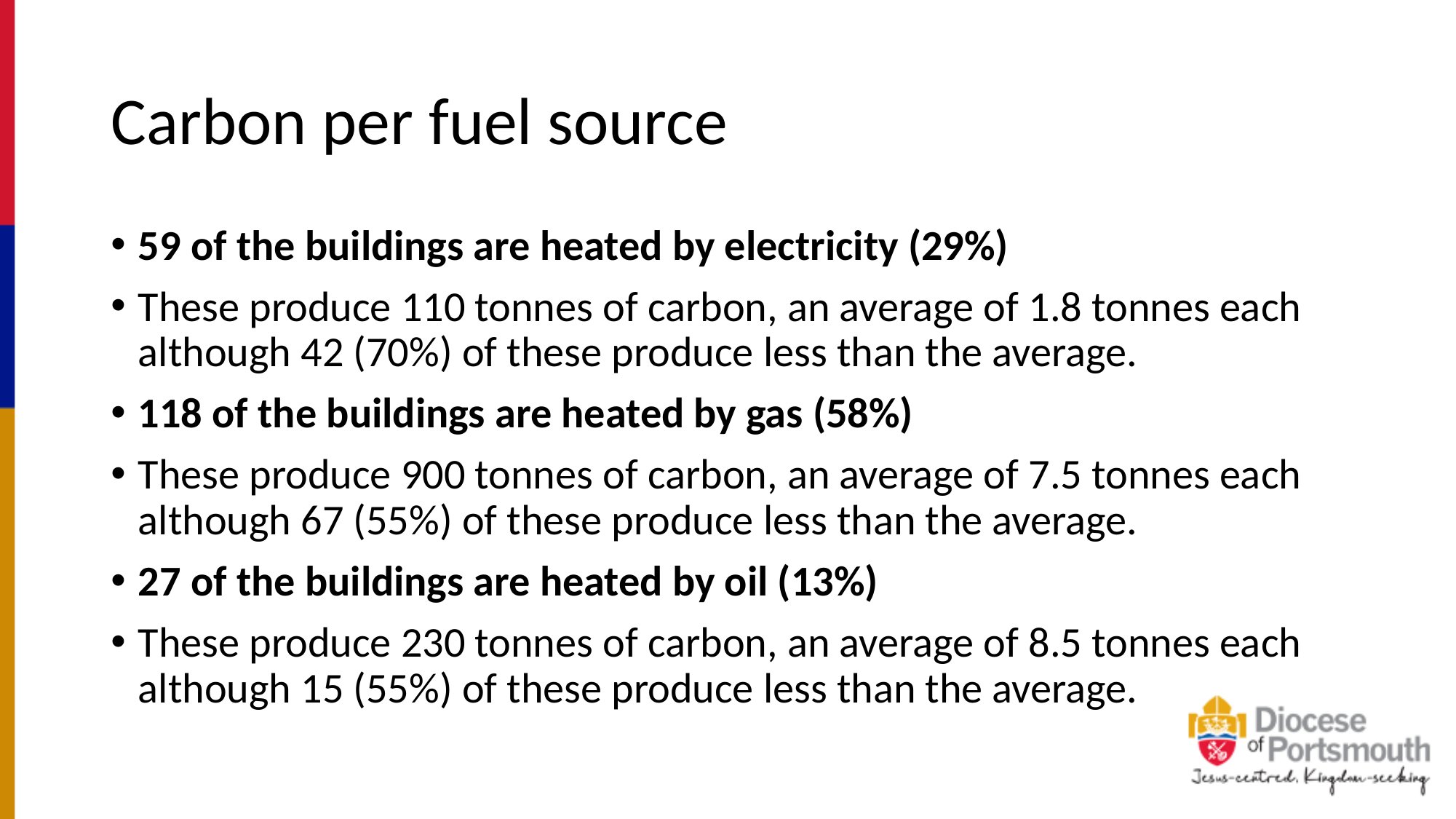

# Carbon per fuel source
59 of the buildings are heated by electricity (29%)
These produce 110 tonnes of carbon, an average of 1.8 tonnes each although 42 (70%) of these produce less than the average.
118 of the buildings are heated by gas (58%)
These produce 900 tonnes of carbon, an average of 7.5 tonnes each although 67 (55%) of these produce less than the average.
27 of the buildings are heated by oil (13%)
These produce 230 tonnes of carbon, an average of 8.5 tonnes each although 15 (55%) of these produce less than the average.